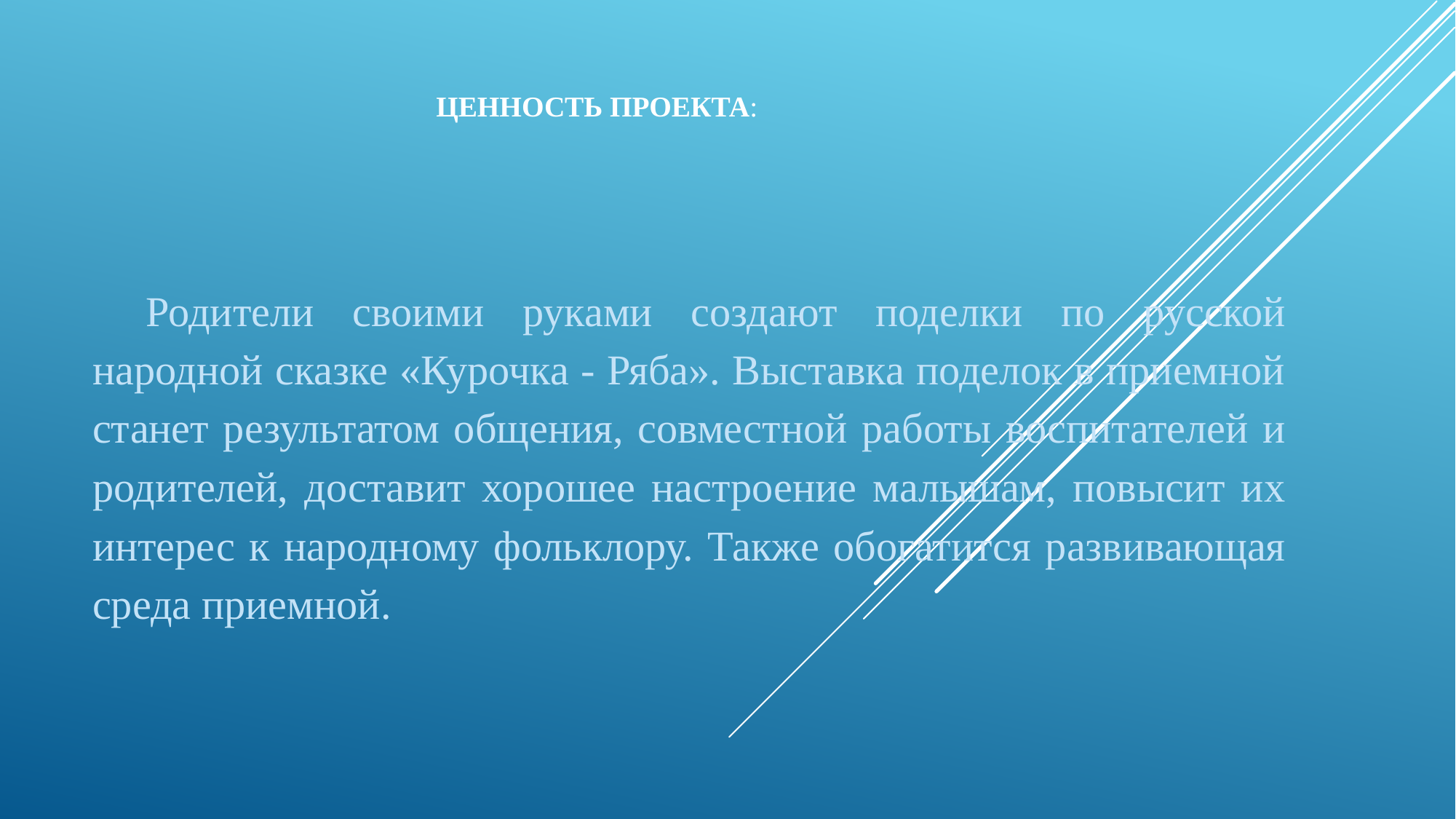

# Ценность проекта:
Родители своими руками создают поделки по русской народной сказке «Курочка - Ряба». Выставка поделок в приемной станет результатом общения, совместной работы воспитателей и родителей, доставит хорошее настроение малышам, повысит их интерес к народному фольклору. Также обогатится развивающая среда приемной.